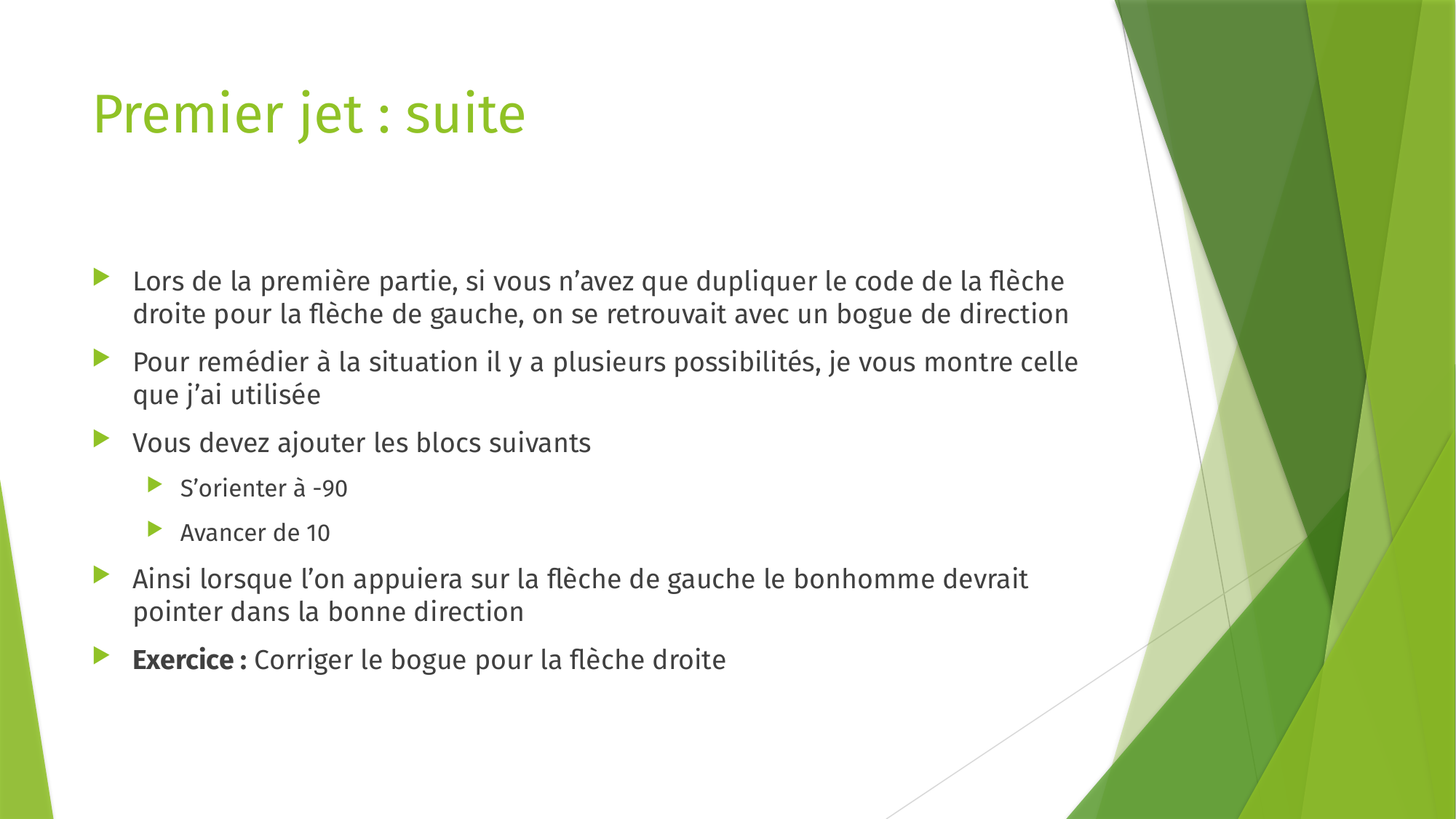

# Premier jet : suite
Lors de la première partie, si vous n’avez que dupliquer le code de la flèche droite pour la flèche de gauche, on se retrouvait avec un bogue de direction
Pour remédier à la situation il y a plusieurs possibilités, je vous montre celle que j’ai utilisée
Vous devez ajouter les blocs suivants
S’orienter à -90
Avancer de 10
Ainsi lorsque l’on appuiera sur la flèche de gauche le bonhomme devrait pointer dans la bonne direction
Exercice : Corriger le bogue pour la flèche droite